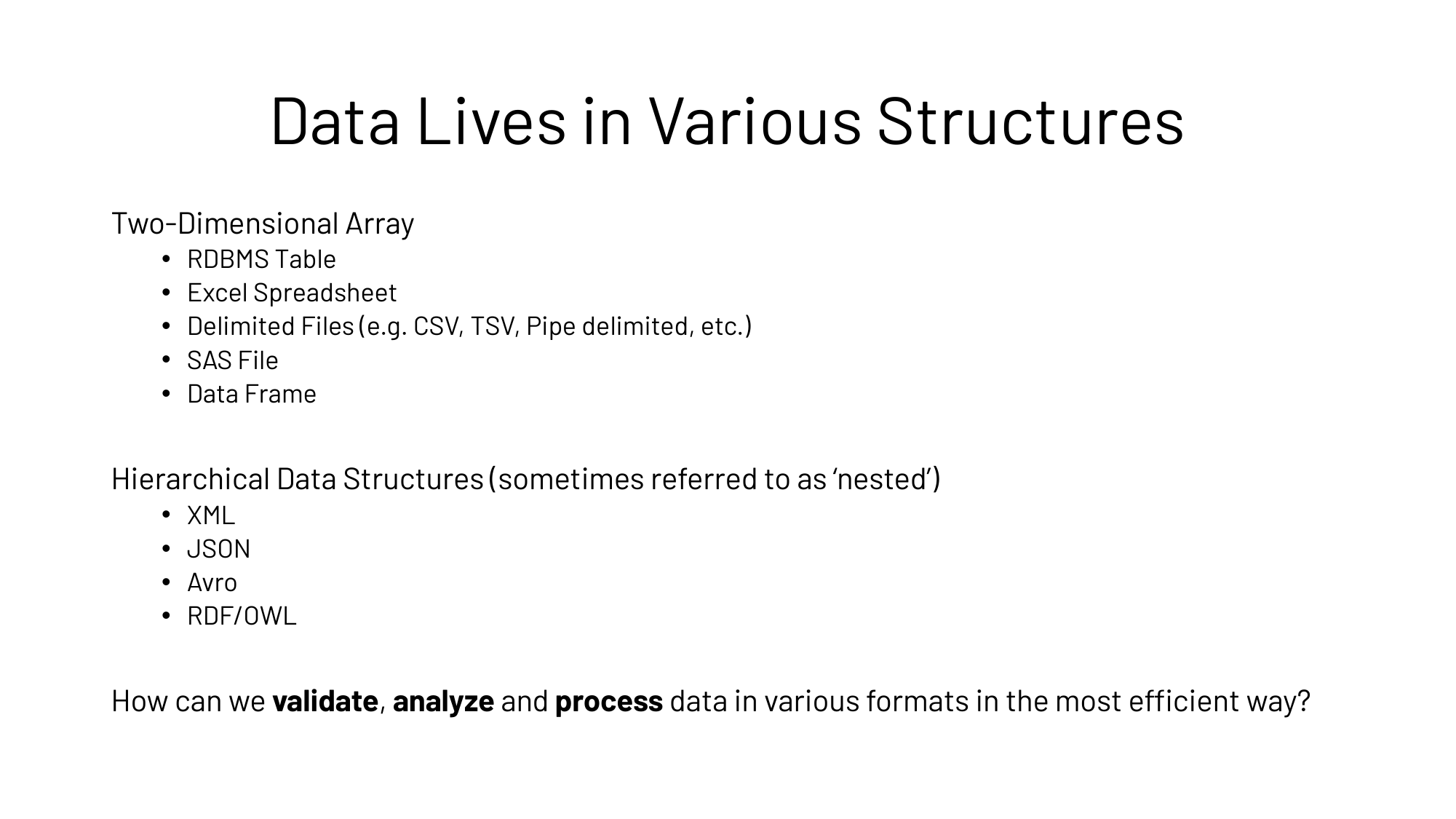

# Data Lives in Various Structures
Two-Dimensional Array
RDBMS Table
Excel Spreadsheet
Delimited Files (e.g. CSV, TSV, Pipe delimited, etc.)
SAS File
Data Frame

Hierarchical Data Structures (sometimes referred to as ‘nested’)
XML
JSON
Avro
RDF/OWL

How can we validate, analyze and process data in various formats in the most efficient way?